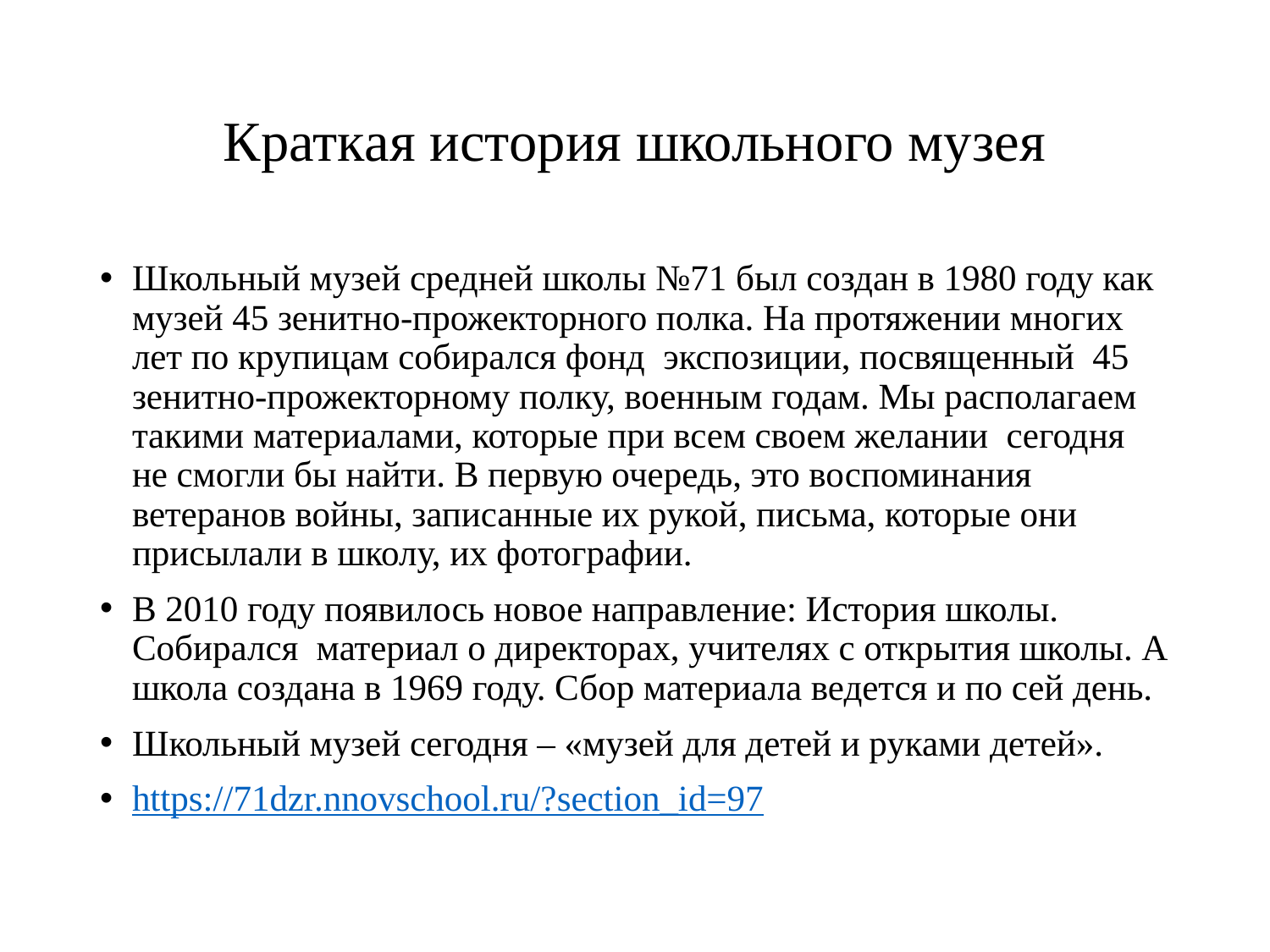

# Краткая история школьного музея
Школьный музей средней школы №71 был создан в 1980 году как музей 45 зенитно-прожекторного полка. На протяжении многих лет по крупицам собирался фонд  экспозиции, посвященный  45 зенитно-прожекторному полку, военным годам. Мы располагаем такими материалами, которые при всем своем желании  сегодня не смогли бы найти. В первую очередь, это воспоминания ветеранов войны, записанные их рукой, письма, которые они присылали в школу, их фотографии.
В 2010 году появилось новое направление: История школы. Собирался  материал о директорах, учителях с открытия школы. А школа создана в 1969 году. Сбор материала ведется и по сей день.
Школьный музей сегодня – «музей для детей и руками детей».
https://71dzr.nnovschool.ru/?section_id=97